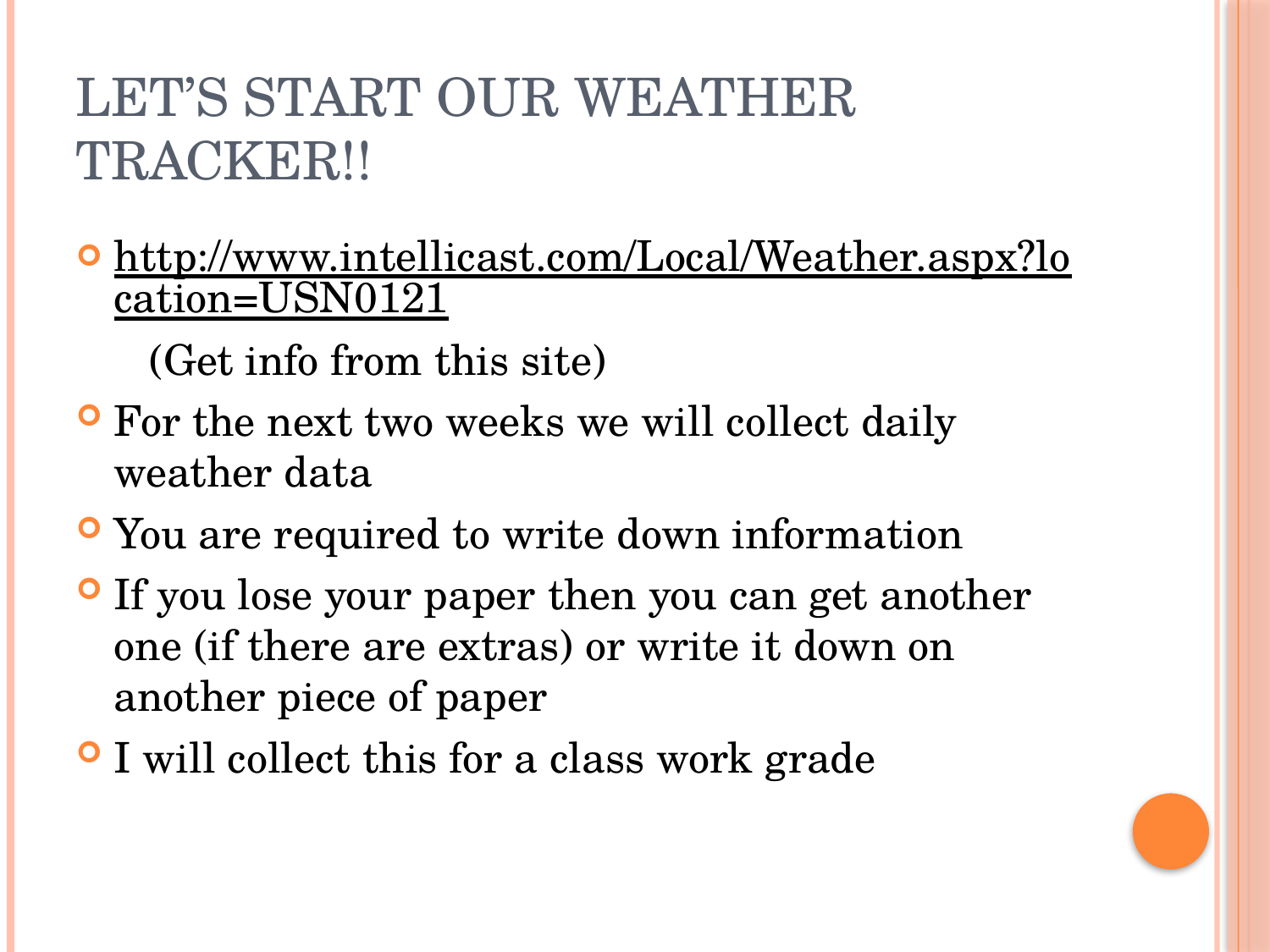

# Let’s start our Weather Tracker!!
http://www.intellicast.com/Local/Weather.aspx?location=USN0121   (Get info from this site)
For the next two weeks we will collect daily weather data
You are required to write down information
If you lose your paper then you can get another one (if there are extras) or write it down on another piece of paper
I will collect this for a class work grade